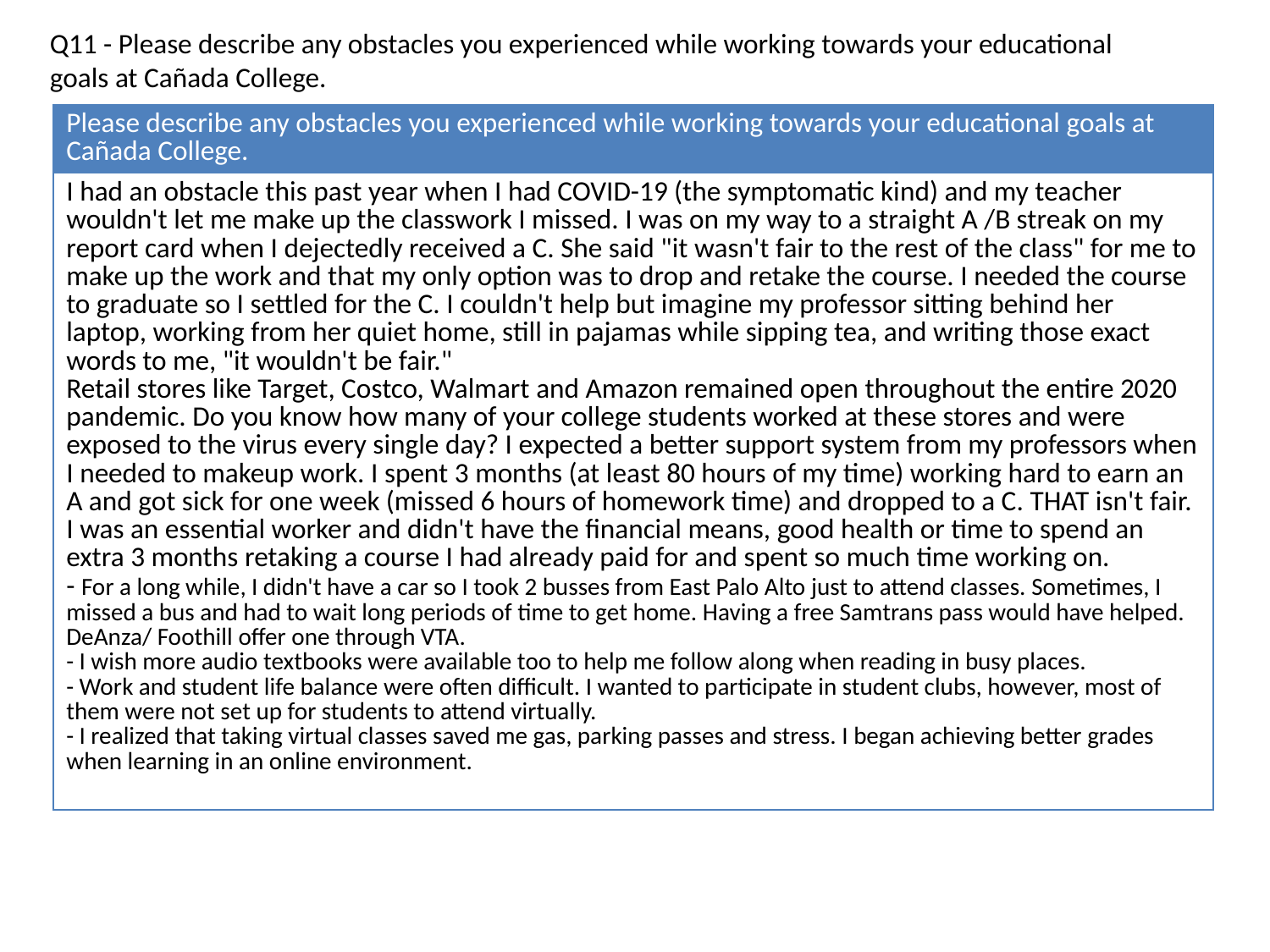

Q11 - Please describe any obstacles you experienced while working towards your educational goals at Cañada College.
| Please describe any obstacles you experienced while working towards your educational goals at Cañada College. |
| --- |
| I had an obstacle this past year when I had COVID-19 (the symptomatic kind) and my teacher wouldn't let me make up the classwork I missed. I was on my way to a straight A /B streak on my report card when I dejectedly received a C. She said "it wasn't fair to the rest of the class" for me to make up the work and that my only option was to drop and retake the course. I needed the course to graduate so I settled for the C. I couldn't help but imagine my professor sitting behind her laptop, working from her quiet home, still in pajamas while sipping tea, and writing those exact words to me, "it wouldn't be fair." Retail stores like Target, Costco, Walmart and Amazon remained open throughout the entire 2020 pandemic. Do you know how many of your college students worked at these stores and were exposed to the virus every single day? I expected a better support system from my professors when I needed to makeup work. I spent 3 months (at least 80 hours of my time) working hard to earn an A and got sick for one week (missed 6 hours of homework time) and dropped to a C. THAT isn't fair. I was an essential worker and didn't have the financial means, good health or time to spend an extra 3 months retaking a course I had already paid for and spent so much time working on. - For a long while, I didn't have a car so I took 2 busses from East Palo Alto just to attend classes. Sometimes, I missed a bus and had to wait long periods of time to get home. Having a free Samtrans pass would have helped. DeAnza/ Foothill offer one through VTA. - I wish more audio textbooks were available too to help me follow along when reading in busy places. - Work and student life balance were often difficult. I wanted to participate in student clubs, however, most of them were not set up for students to attend virtually. - I realized that taking virtual classes saved me gas, parking passes and stress. I began achieving better grades when learning in an online environment. |